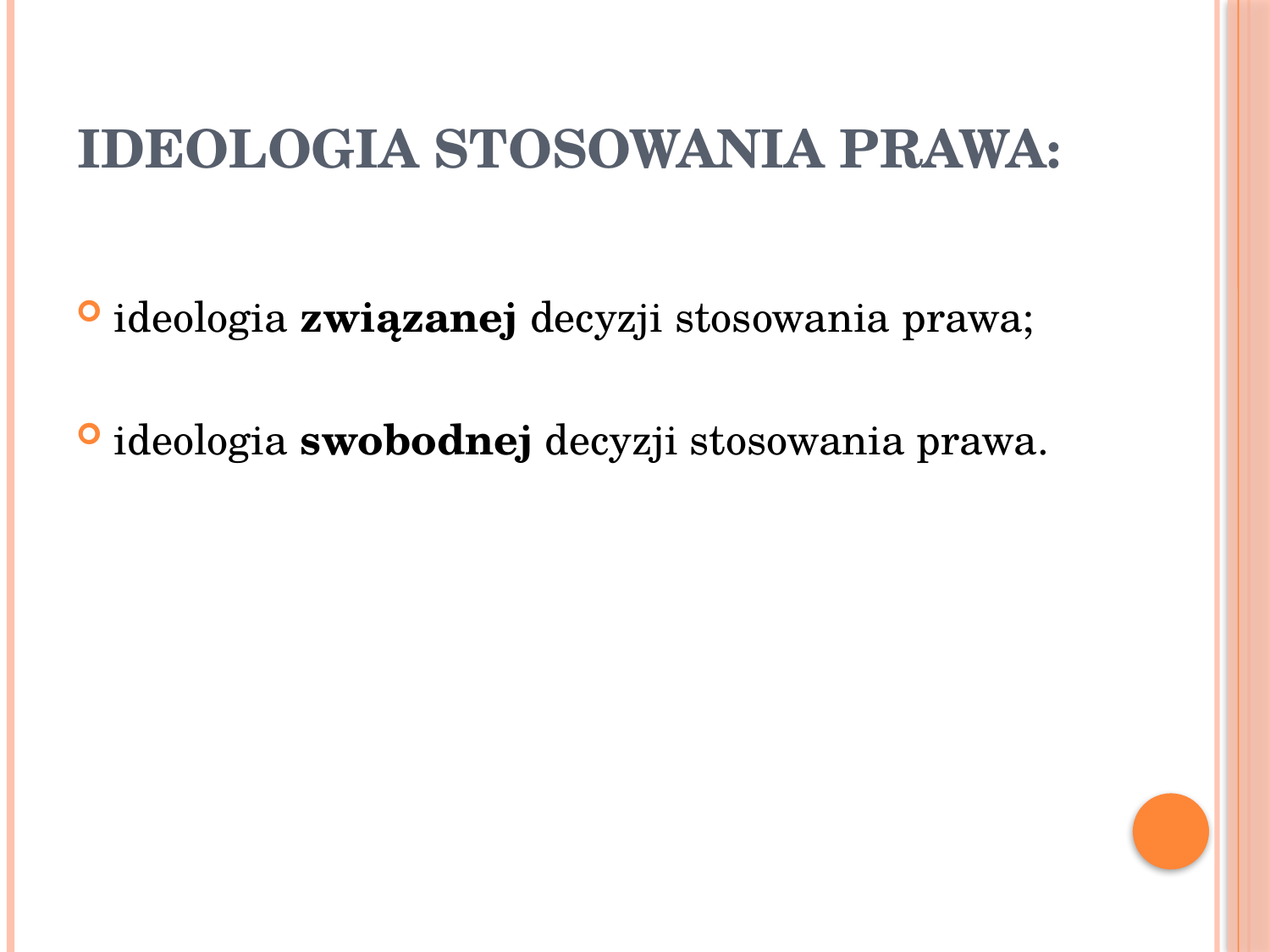

# Ideologia stosowania prawa:

ideologia związanej decyzji stosowania prawa;

ideologia swobodnej decyzji stosowania prawa.